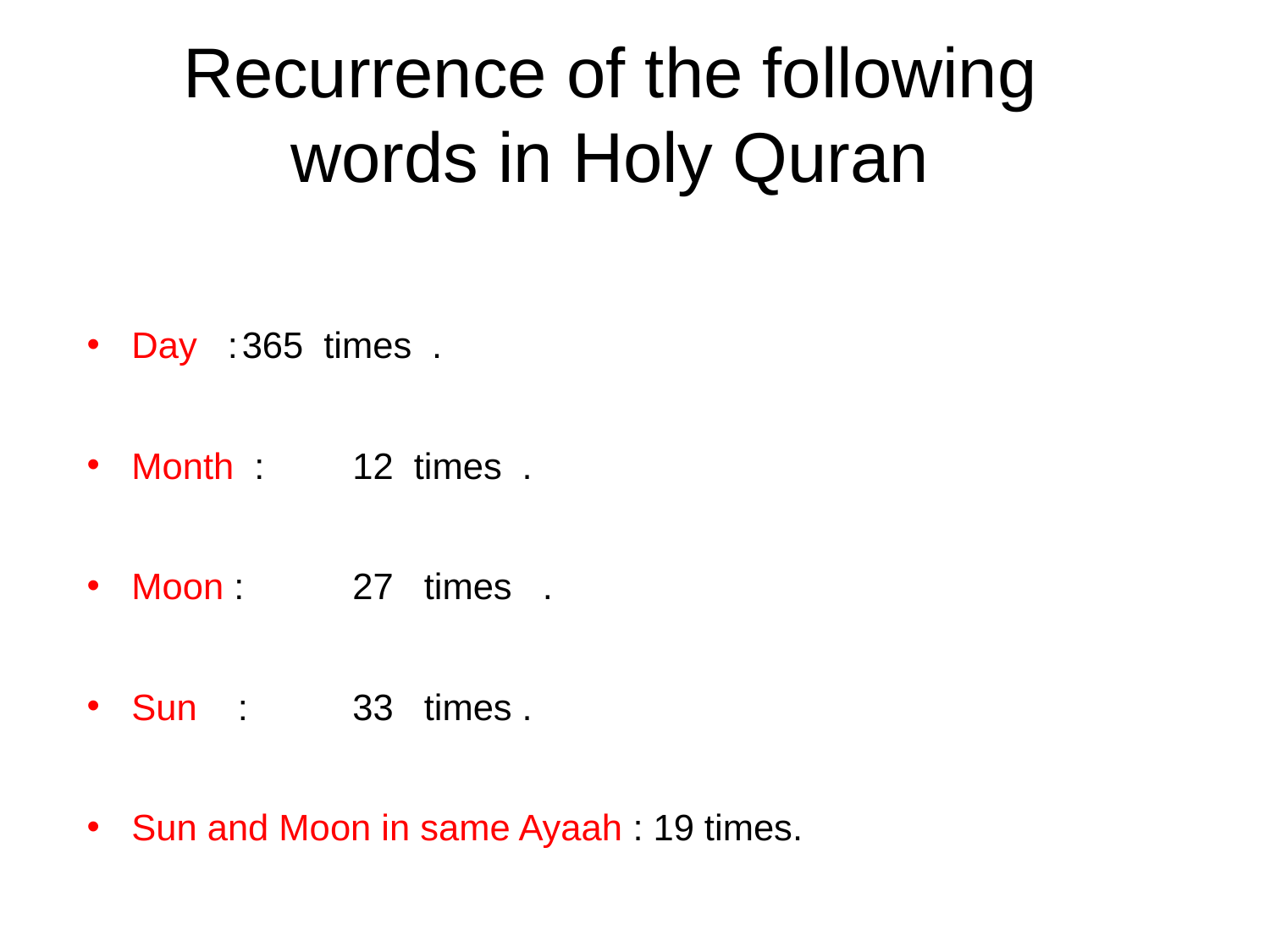

# Recurrence of the following words in Holy Quran
Day   :	365  times  .

Month  :	12  times  .

Moon :	27   times   .

Sun    :	33   times .

Sun and Moon in same Ayaah : 19 times.